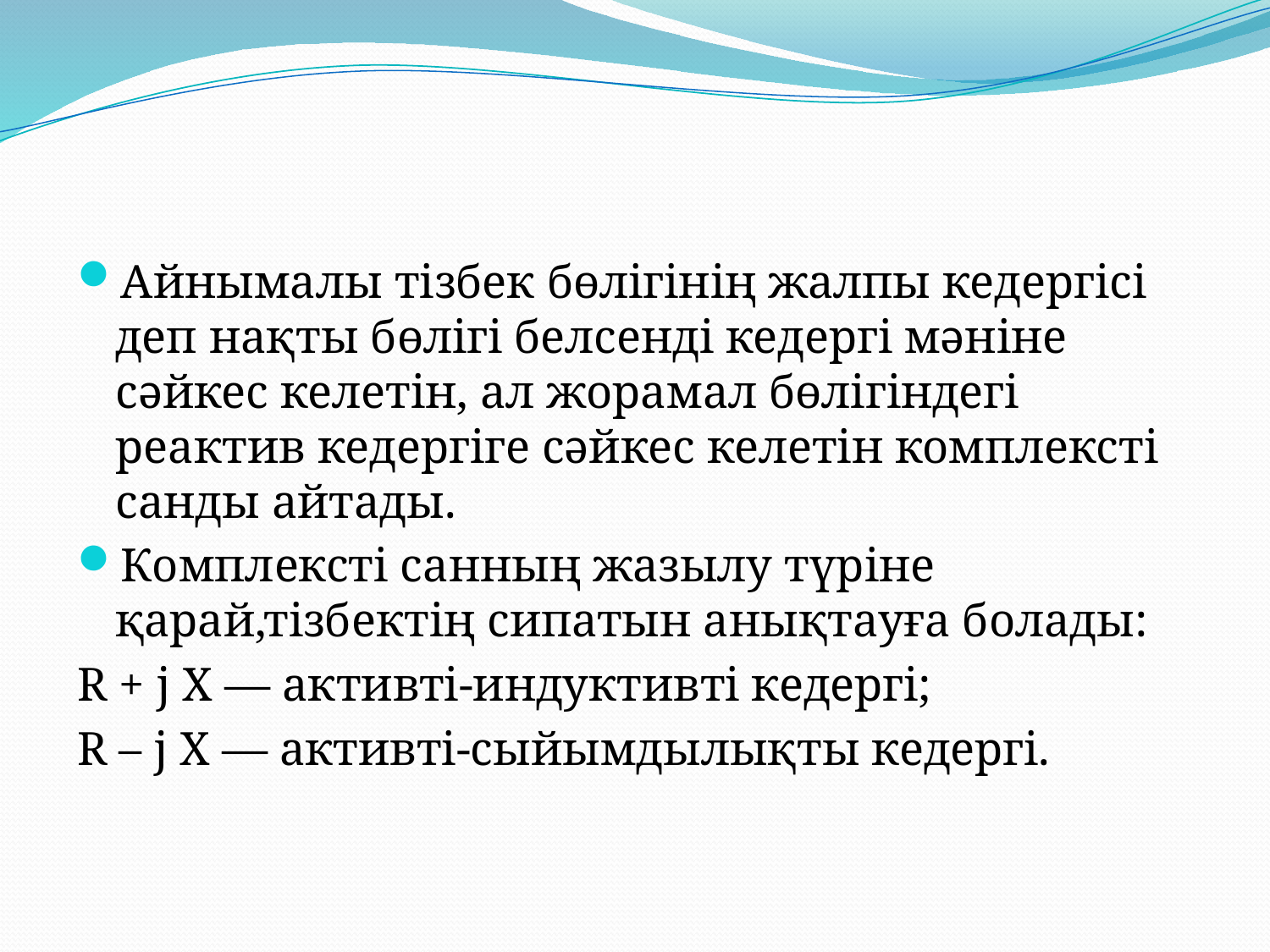

#
Айнымалы тізбек бөлігінің жалпы кедергісі деп нақты бөлігі белсенді кедергі мәніне сәйкес келетін, ал жорамал бөлігіндегі реактив кедергіге сәйкес келетін комплексті санды айтады.
Комплексті санның жазылу түріне қарай,тізбектің сипатын анықтауға болады:
R + j X — активті-индуктивті кедергі;
R – j X — активті-сыйымдылықты кедергі.